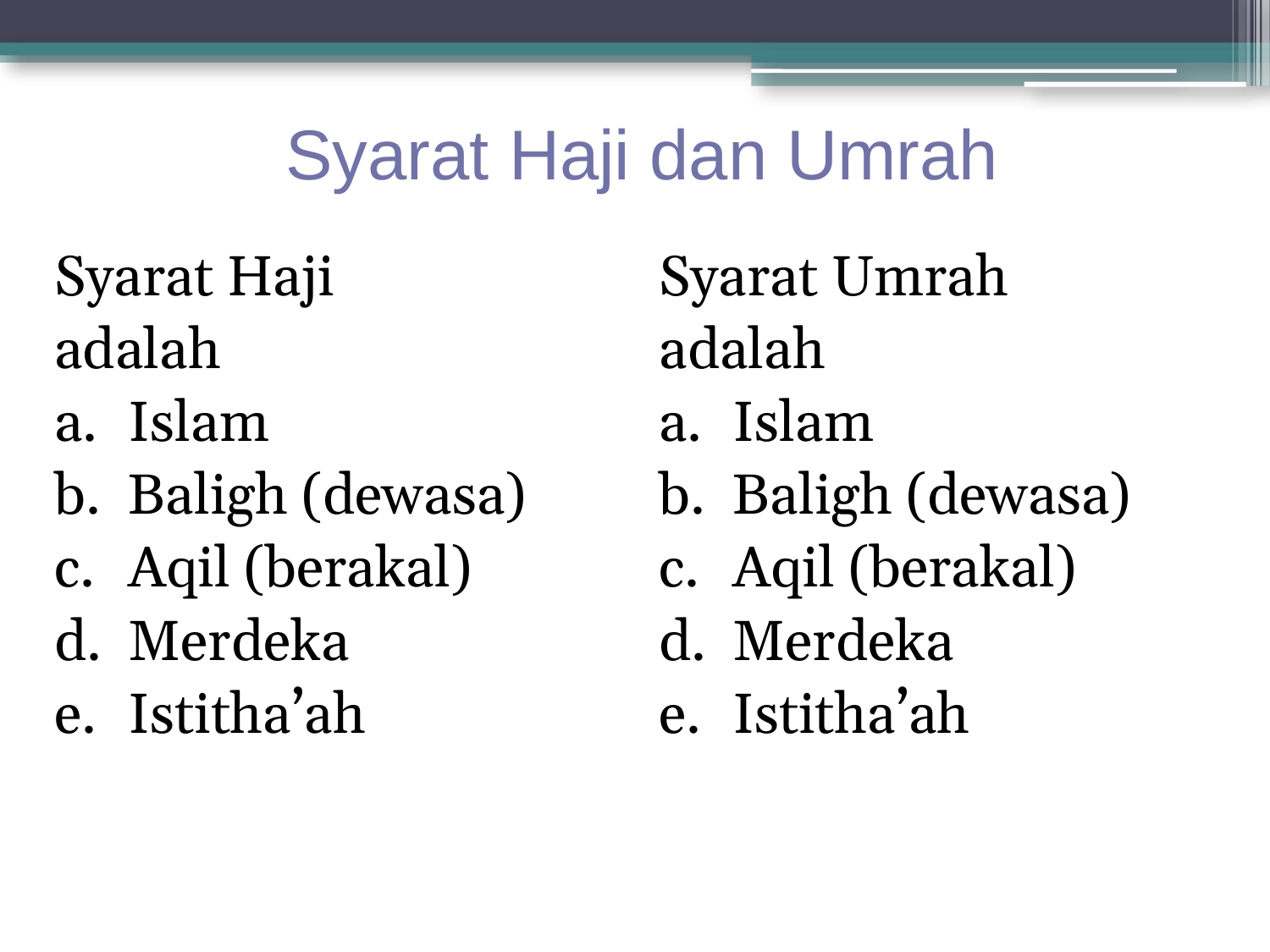

# Syarat Haji dan Umrah
Syarat Haji
adalah
Islam
Baligh (dewasa)
Aqil (berakal)
Merdeka
Istitha’ah
Syarat Umrah
adalah
Islam
Baligh (dewasa)
Aqil (berakal)
Merdeka
Istitha’ah